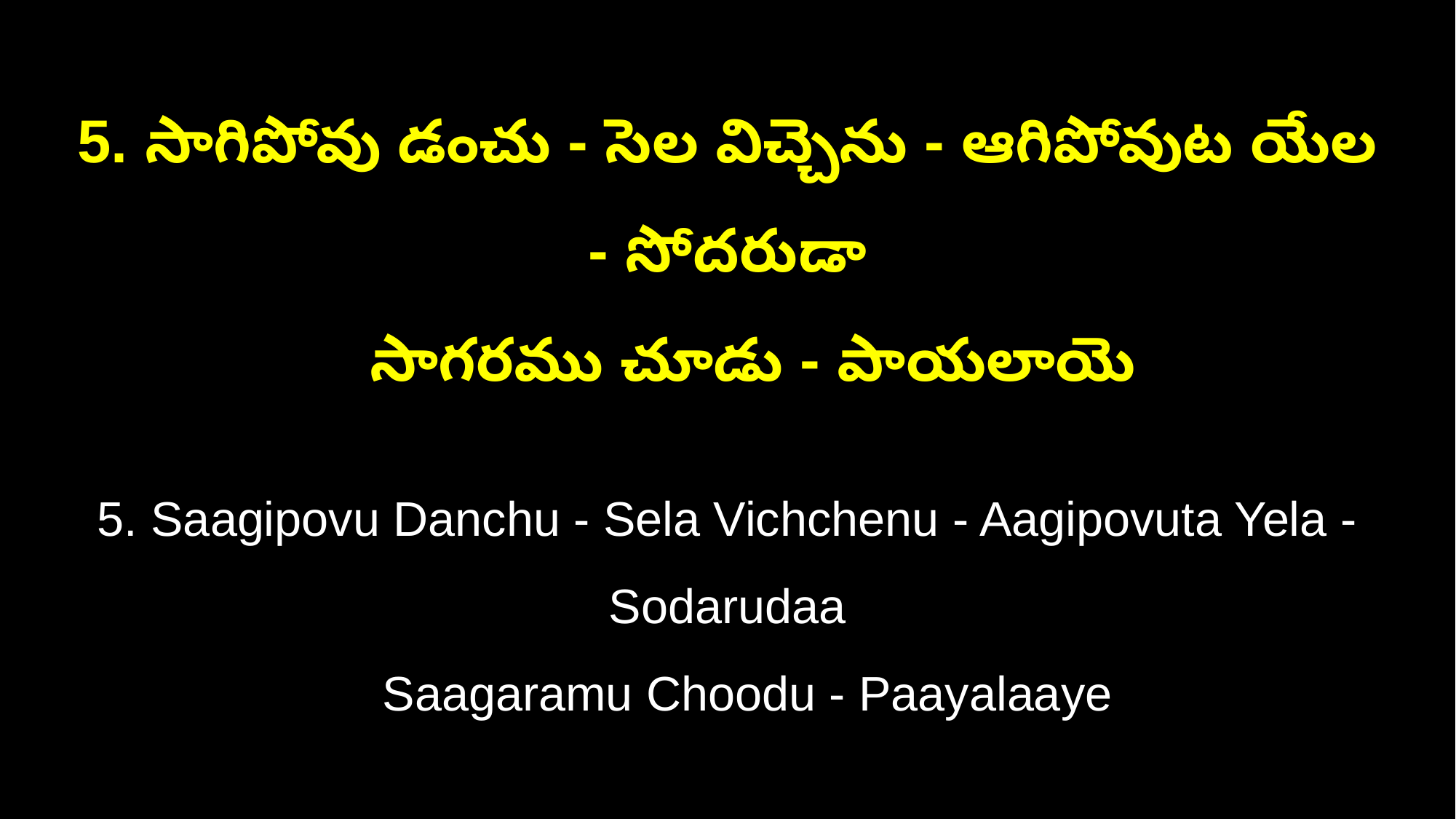

5. సాగిపోవు డంచు - సెల విచ్చెను - ఆగిపోవుట యేల - సోదరుడా
   సాగరము చూడు - పాయలాయె
5. Saagipovu Danchu - Sela Vichchenu - Aagipovuta Yela - Sodarudaa
   Saagaramu Choodu - Paayalaaye